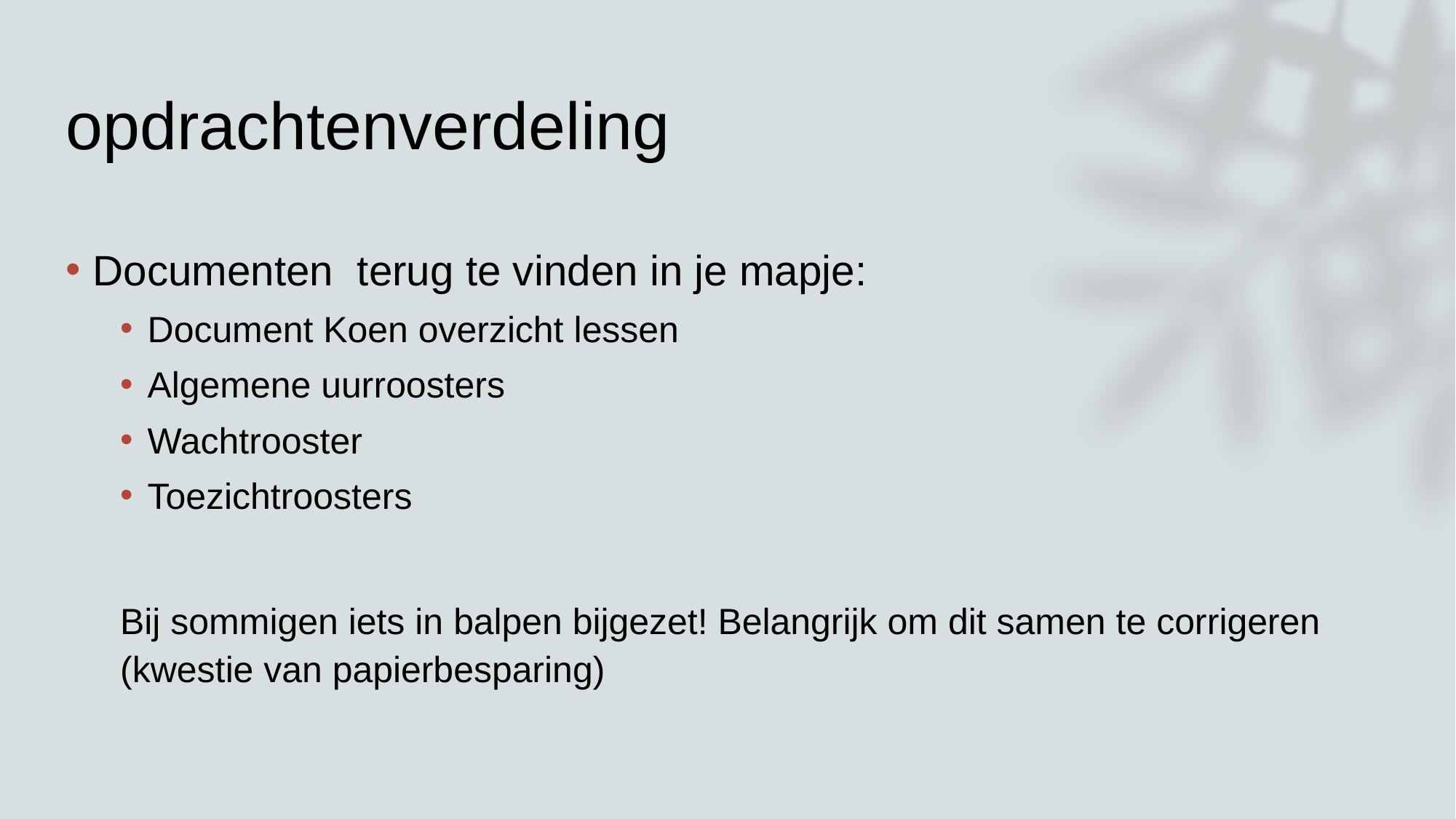

# opdrachtenverdeling
Documenten  terug te vinden in je mapje:
Document Koen overzicht lessen
Algemene uurroosters
Wachtrooster
Toezichtroosters

Bij sommigen iets in balpen bijgezet! Belangrijk om dit samen te corrigeren (kwestie van papierbesparing)